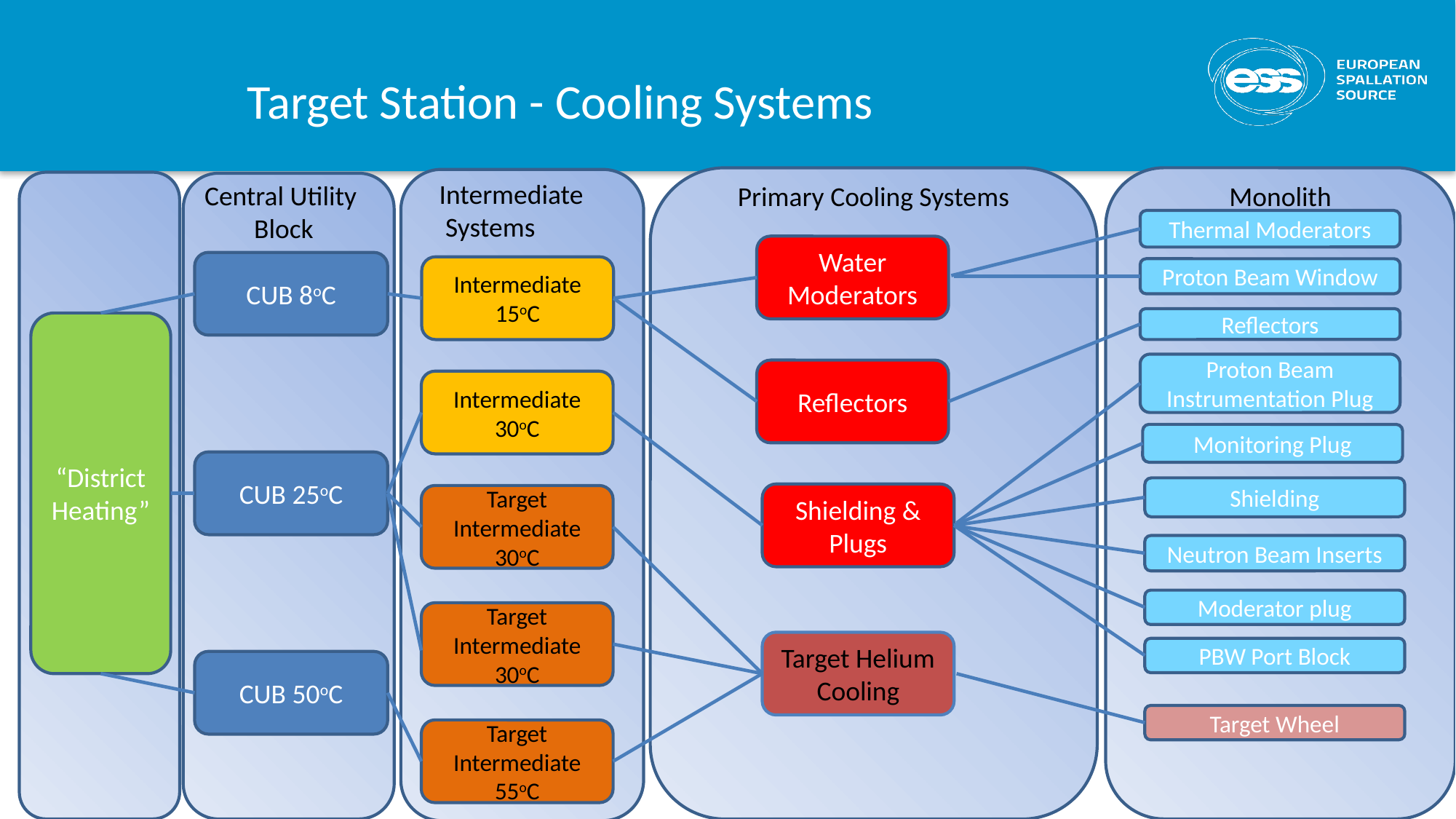

# Target Station - Cooling Systems

A

Intermediate
 Systems

Central Utility
        Block
Primary Cooling Systems
Monolith
Thermal Moderators
Water Moderators
CUB 8oC
Intermediate 15oC
Proton Beam Window
Reflectors
“District Heating”
Proton Beam Instrumentation Plug
Reflectors
Intermediate 30oC
Monitoring Plug
CUB 25oC
Shielding
Shielding & Plugs
Target Intermediate 30oC
Neutron Beam Inserts
Moderator plug
Target Intermediate 30oC
Target Helium Cooling
PBW Port Block
CUB 50oC
Target Wheel
Target Intermediate 55oC
7